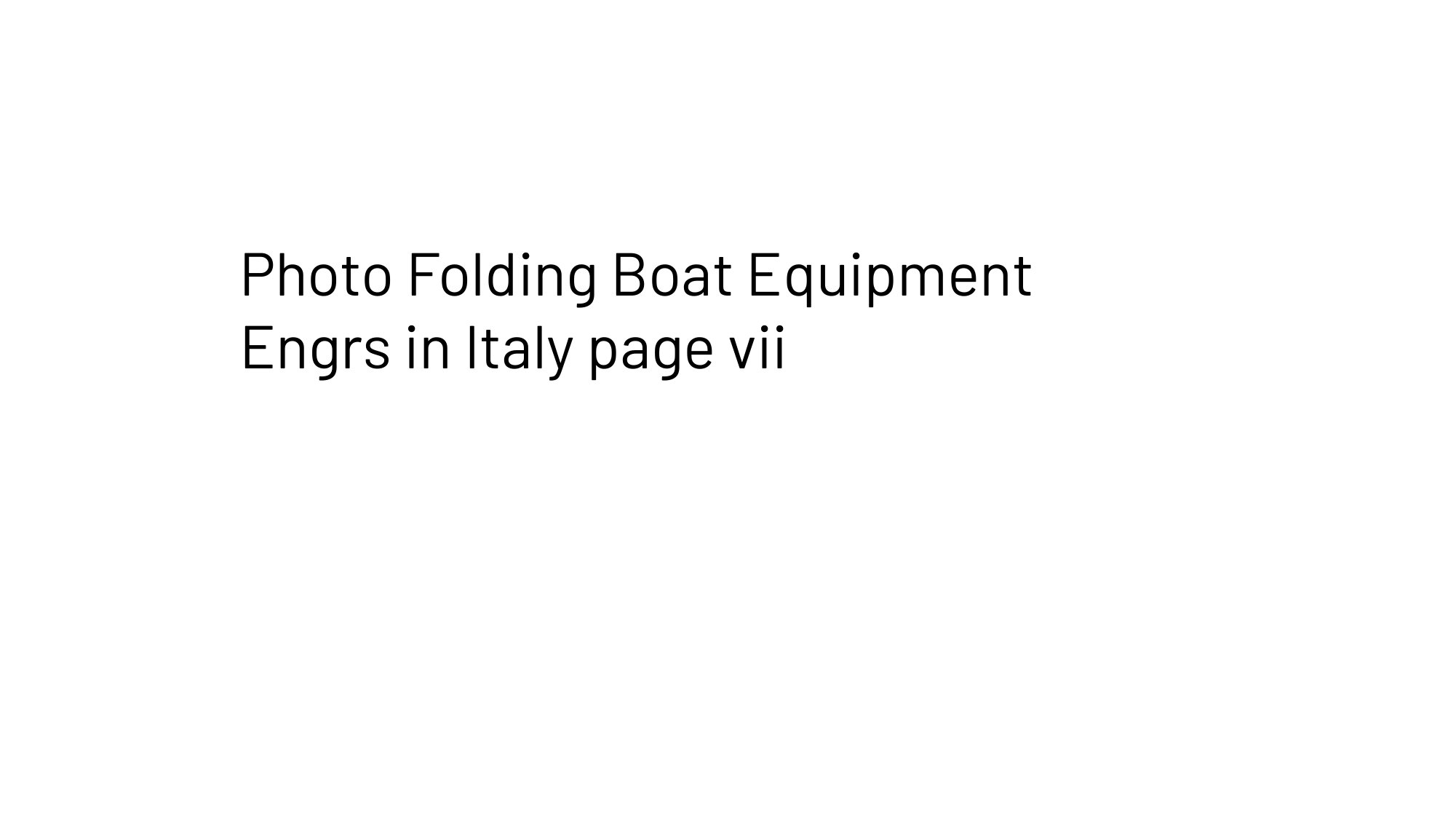

Photo Folding Boat Equipment
Engrs in Italy page vii